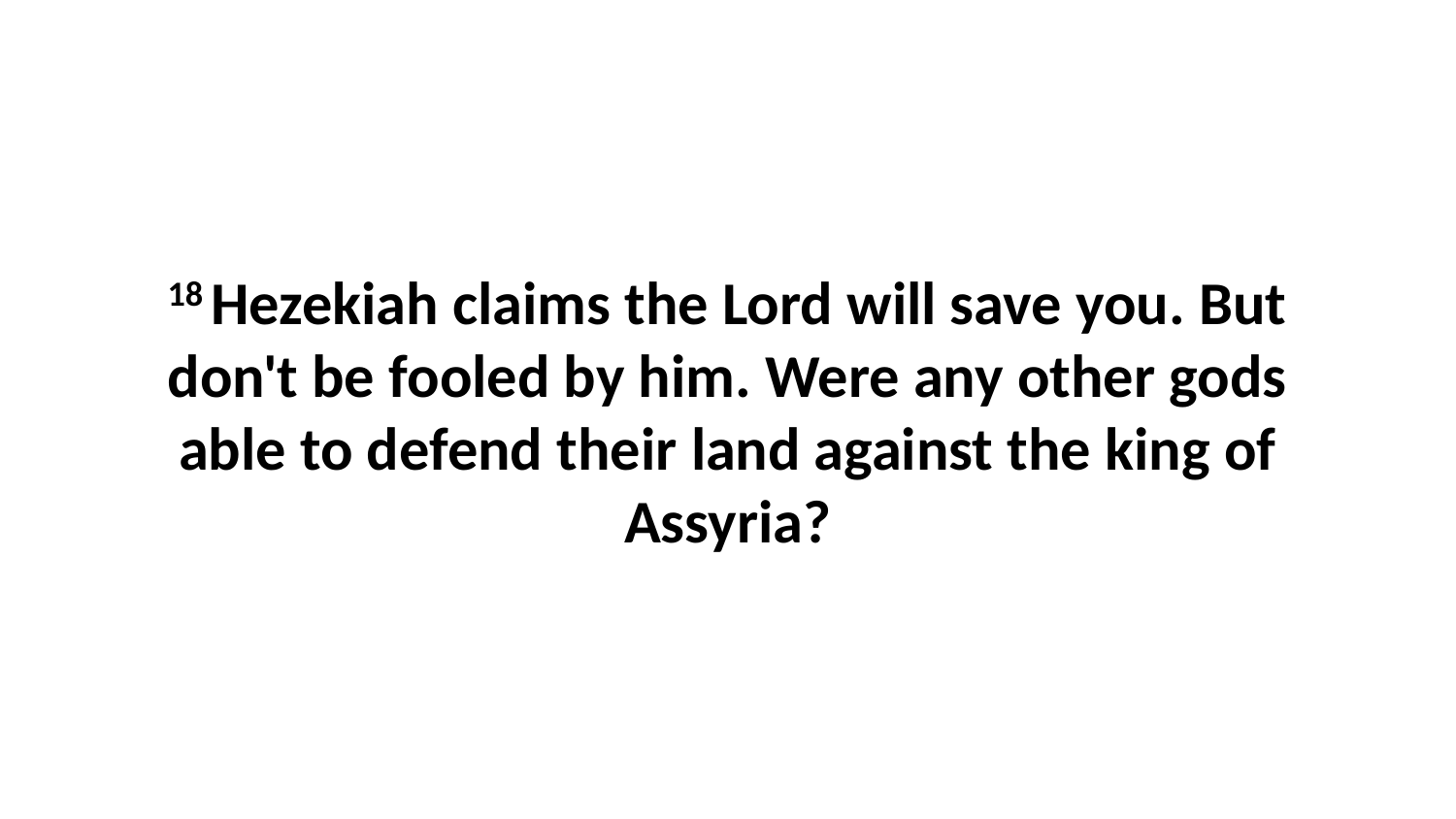

18 Hezekiah claims the Lord will save you. But don't be fooled by him. Were any other gods able to defend their land against the king of Assyria?